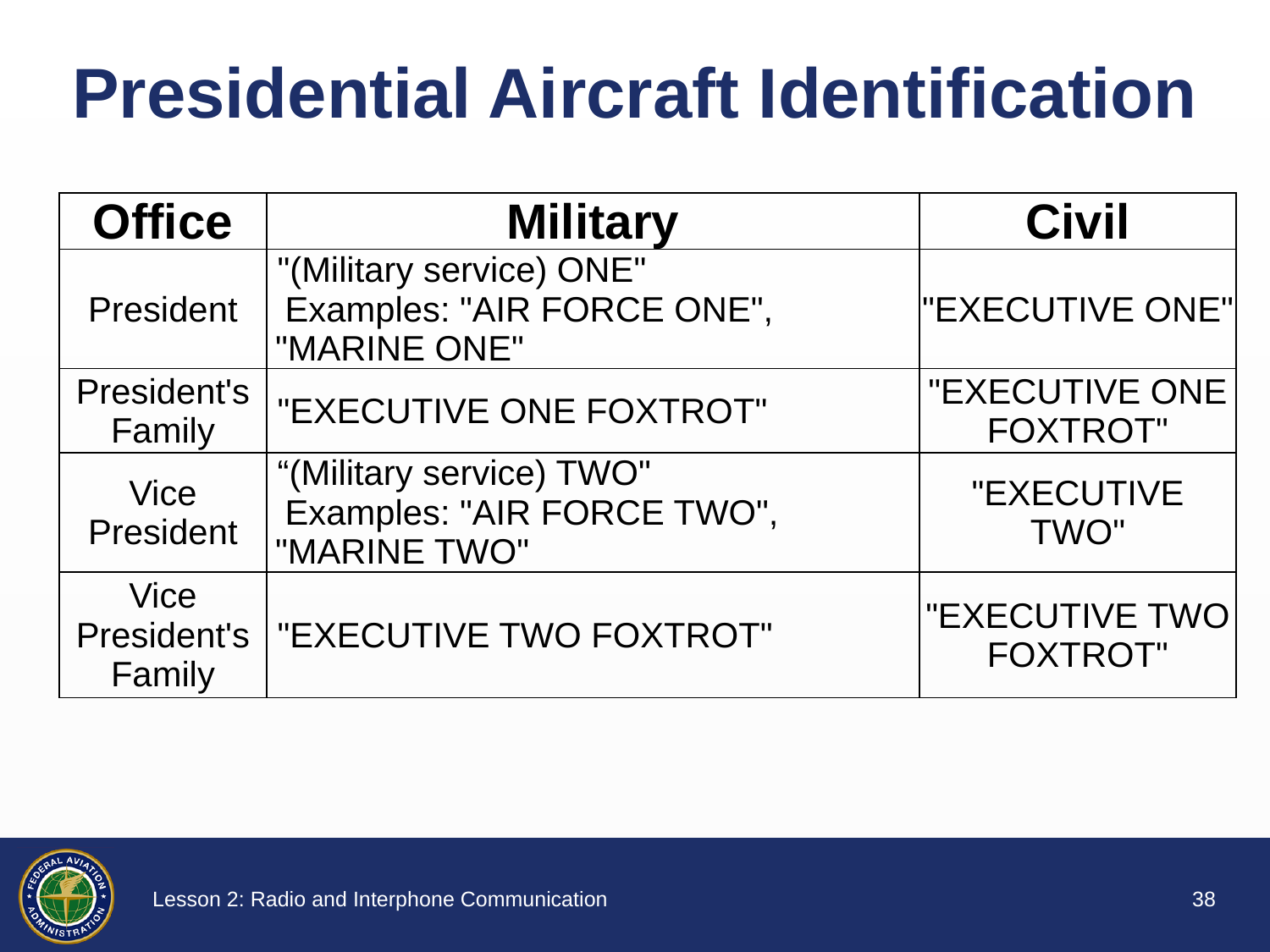

# Presidential Aircraft Identification
| Office | Military | Civil |
| --- | --- | --- |
| President | "(Military service) ONE" Examples: "AIR FORCE ONE", "MARINE ONE" | "EXECUTIVE ONE" |
| President's Family | "EXECUTIVE ONE FOXTROT" | "EXECUTIVE ONE FOXTROT" |
| Vice President | “(Military service) TWO" Examples: "AIR FORCE TWO", "MARINE TWO" | "EXECUTIVE TWO" |
| Vice President's Family | "EXECUTIVE TWO FOXTROT" | "EXECUTIVE TWO FOXTROT" |